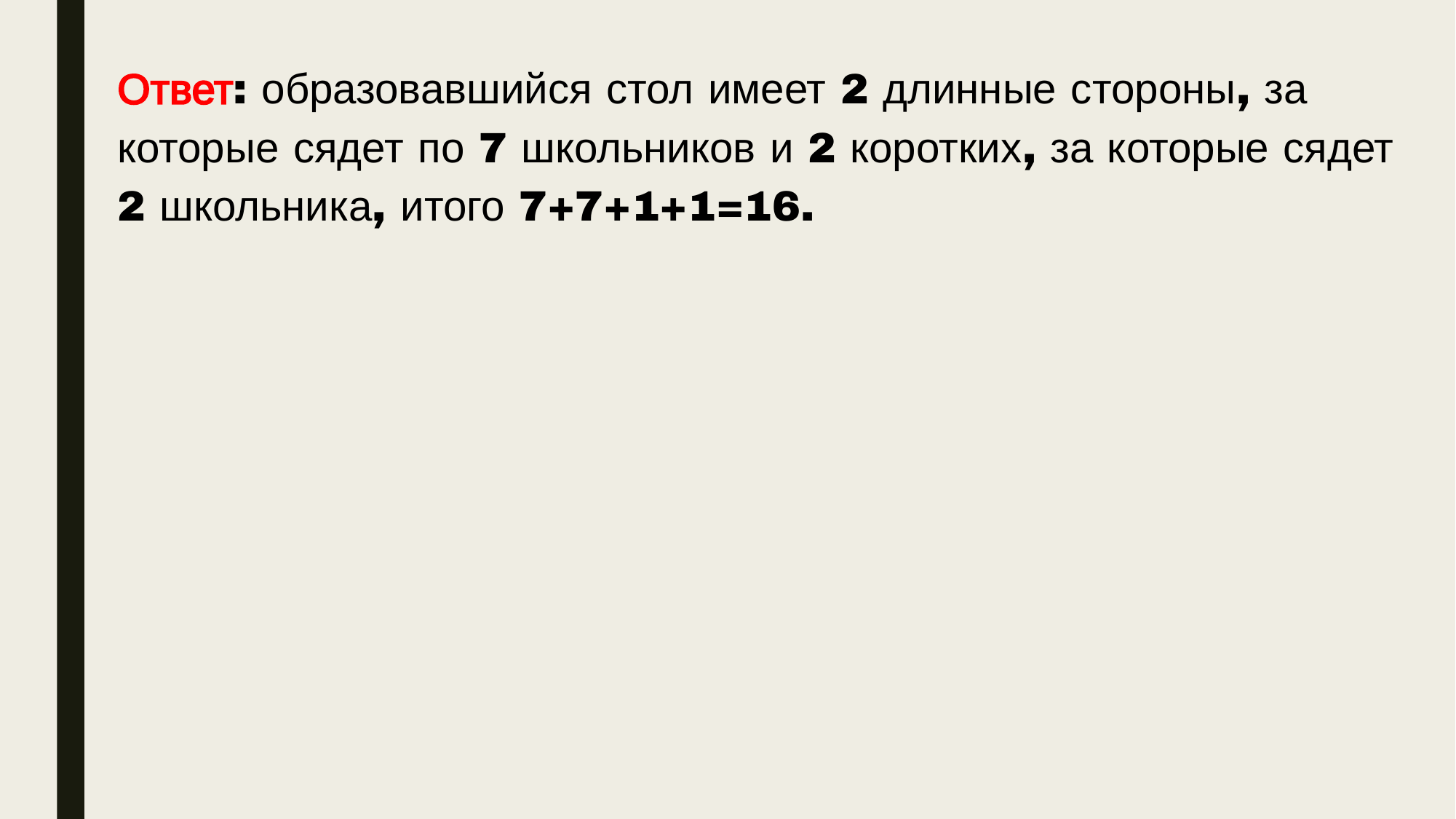

Ответ: образовавшийся стол имеет 2 длинные стороны, за которые сядет по 7 школьников и 2 коротких, за которые сядет 2 школьника, итого 7+7+1+1=16.